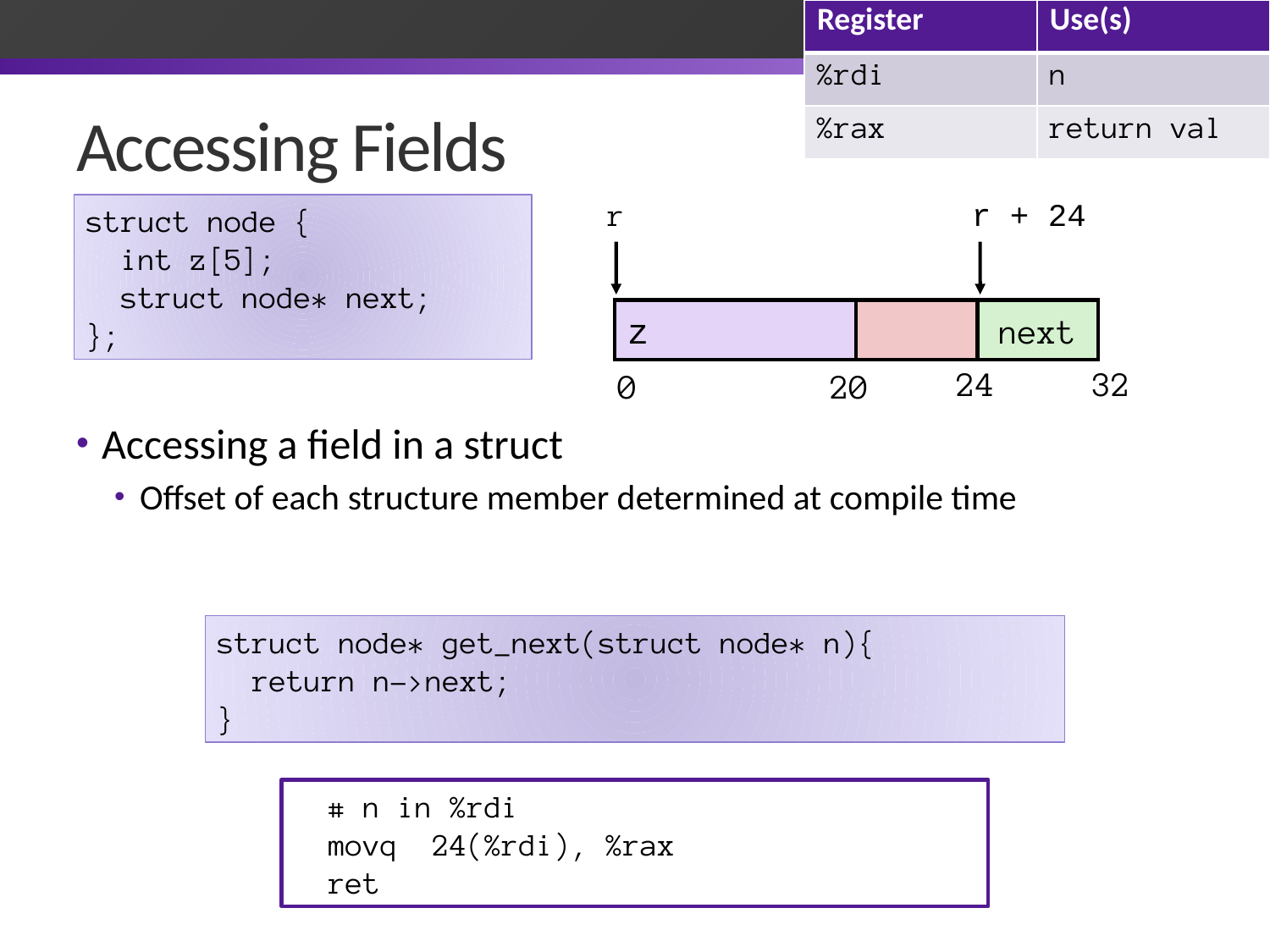

| Register | Use(s) |
| --- | --- |
| %rdi | n |
| %rax | return val |
# Accessing Fields
r

next
24
32
20
0
r + 24
struct node {
  int z[5];
  struct node* next;
};

z
Accessing a field in a struct
Offset of each structure member determined at compile time
struct node* get_next(struct node* n){
  return n->next;
}
  # n in %rdi
  movq  24(%rdi), %rax
  ret